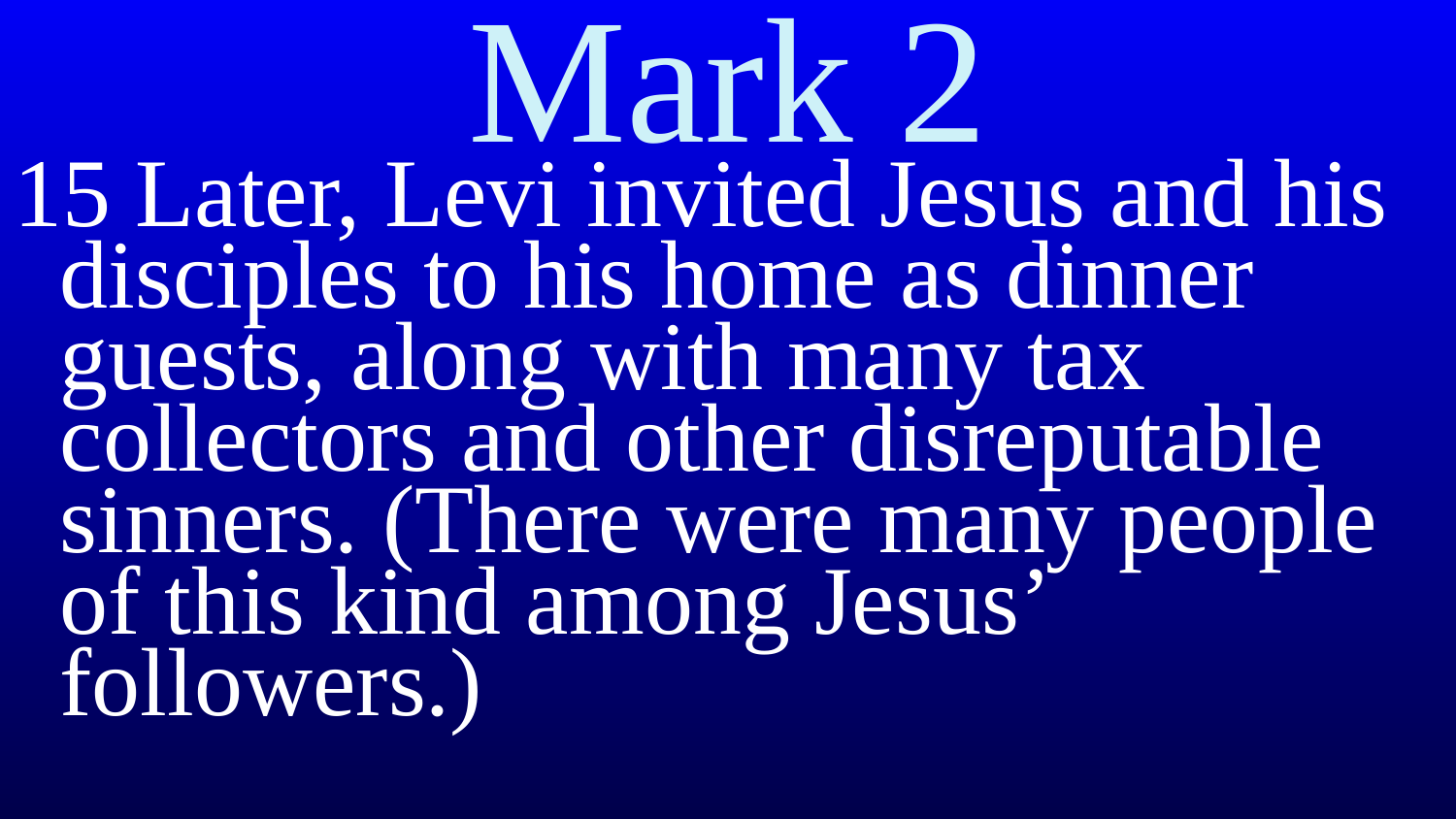

# Mark 2
15 Later, Levi invited Jesus and his disciples to his home as dinner guests, along with many tax collectors and other disreputable sinners. (There were many people of this kind among Jesus’ followers.)